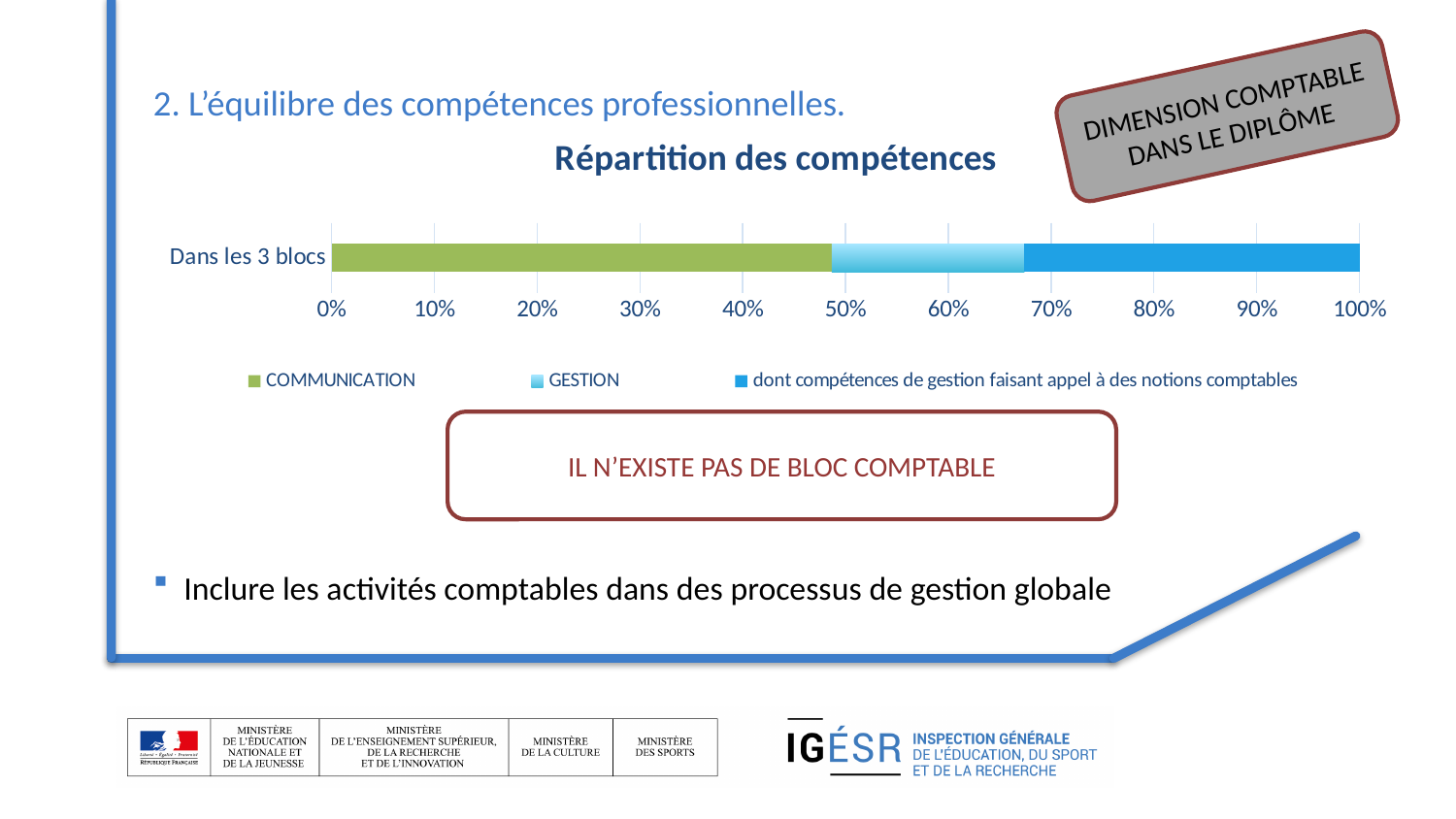

2. L’équilibre des compétences professionnelles.

Inclure les activités comptables dans des processus de gestion globale

Dimension comptable dans le diplôme

### Chart: Répartition des compétences

| Category | COMMUNICATION | GESTION | dont compétences de gestion faisant appel à des notions comptables  |
|---|---|---|---|
| Dans les 3 blocs | 54.5 | 21.0 | 36.5 |
Il n’existe pas de bloc comptable